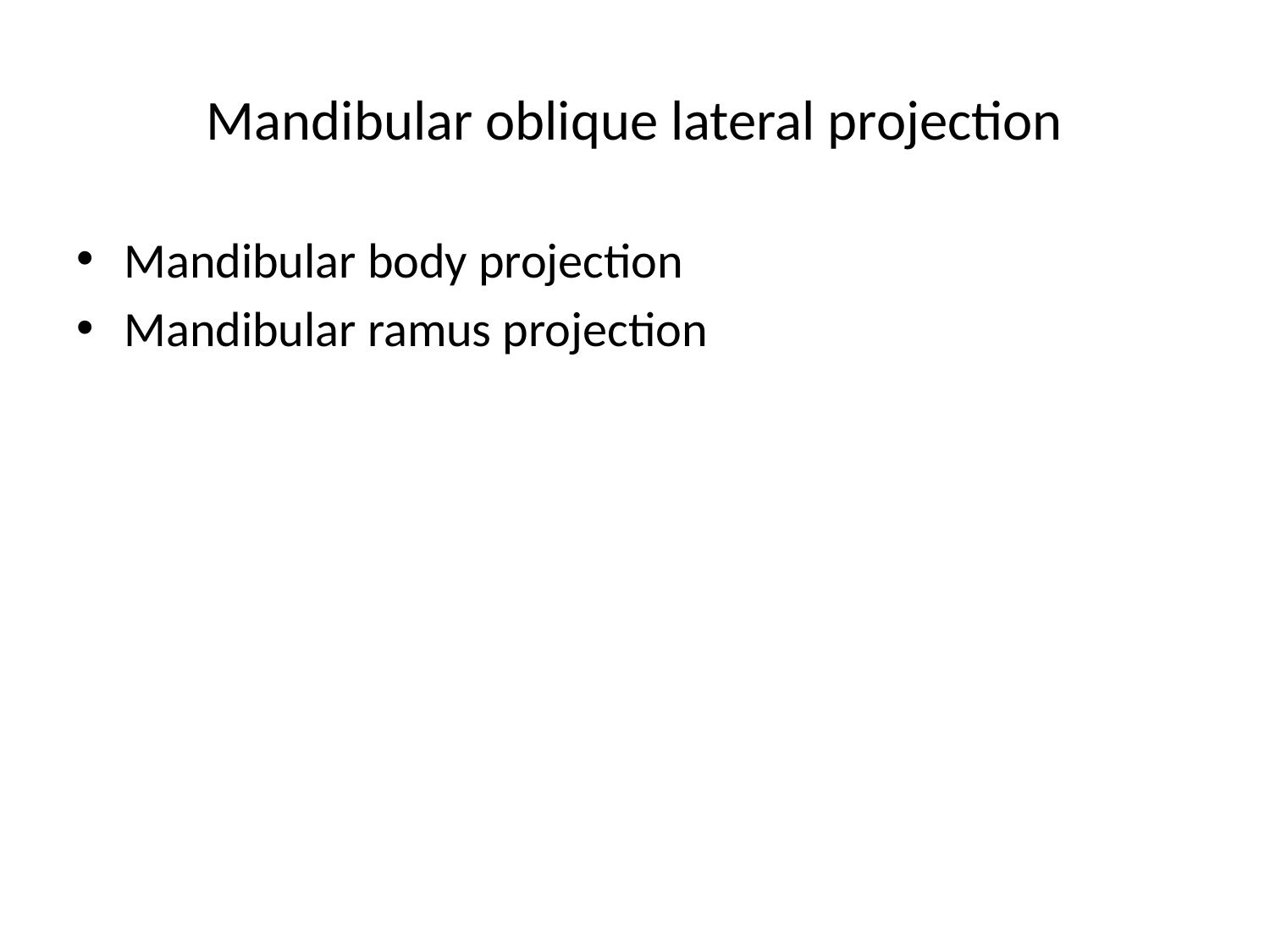

# Mandibular oblique lateral projection
Mandibular body projection
Mandibular ramus projection